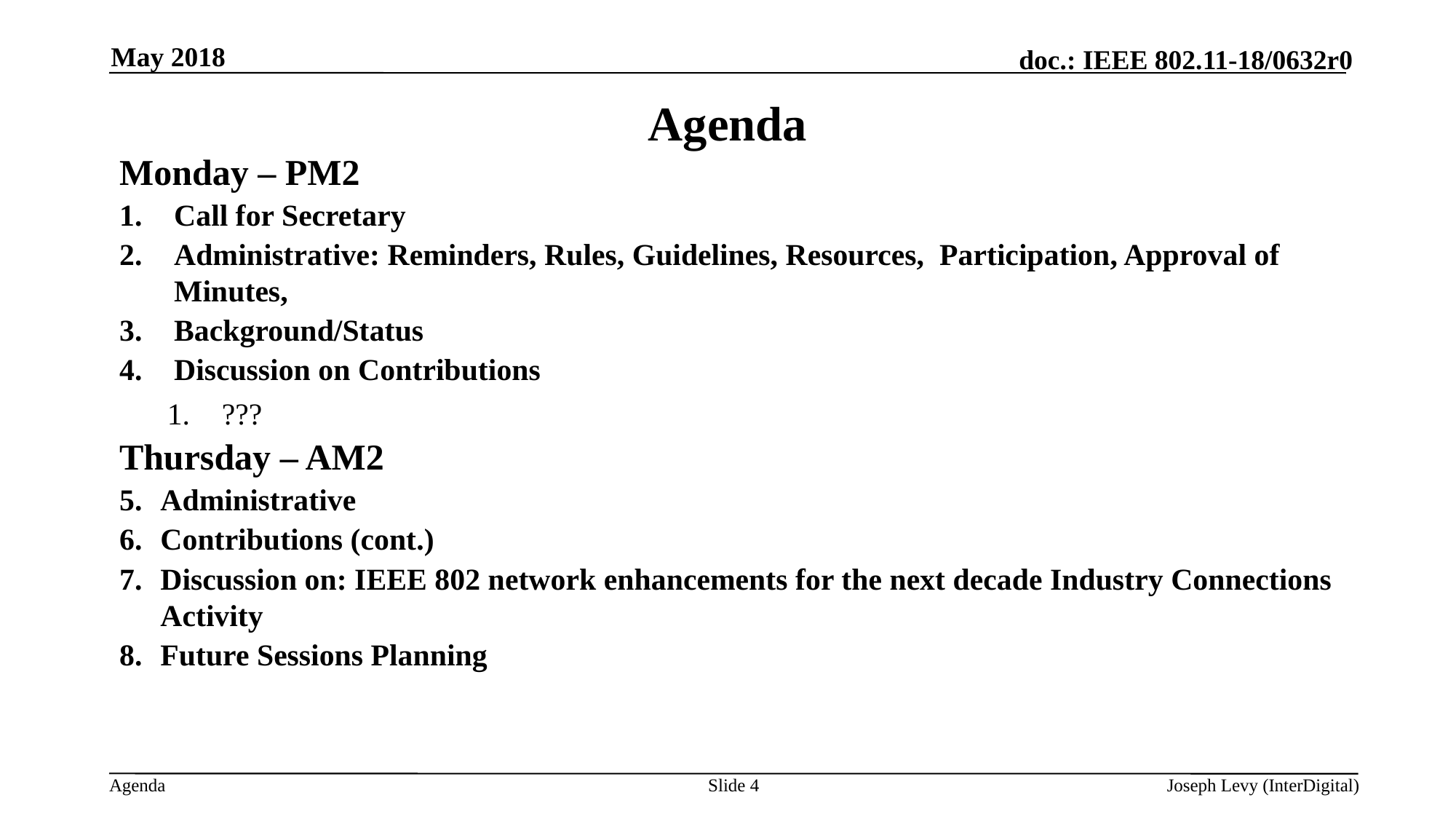

May 2018
# Agenda
Monday – PM2
Call for Secretary
Administrative: Reminders, Rules, Guidelines, Resources,  Participation, Approval of Minutes,
Background/Status
Discussion on Contributions
???
Thursday – AM2
Administrative
Contributions (cont.)
Discussion on: IEEE 802 network enhancements for the next decade Industry Connections Activity
Future Sessions Planning

Slide 4
Joseph Levy (InterDigital)